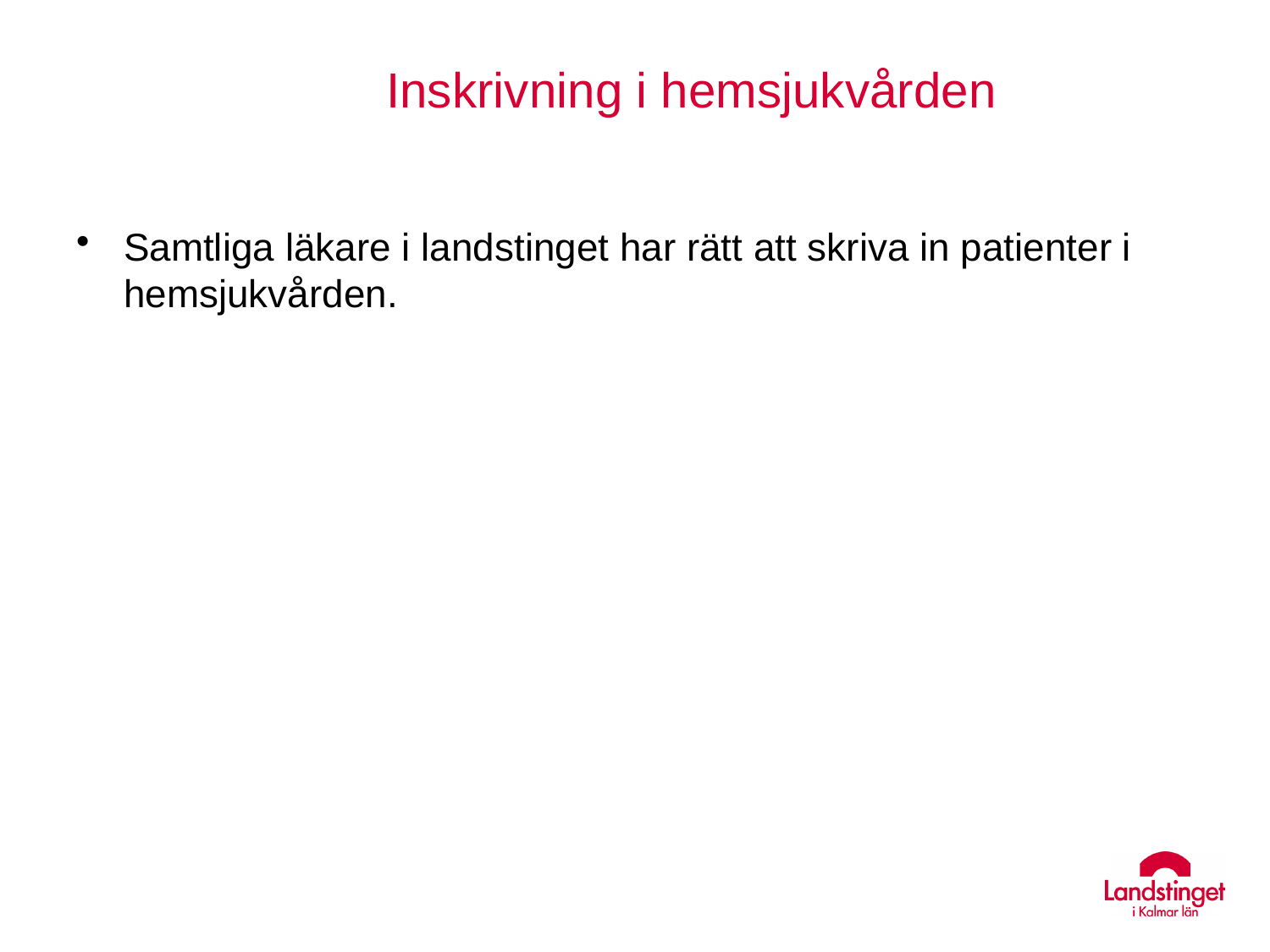

# Inskrivning i hemsjukvården
Samtliga läkare i landstinget har rätt att skriva in patienter i hemsjukvården.